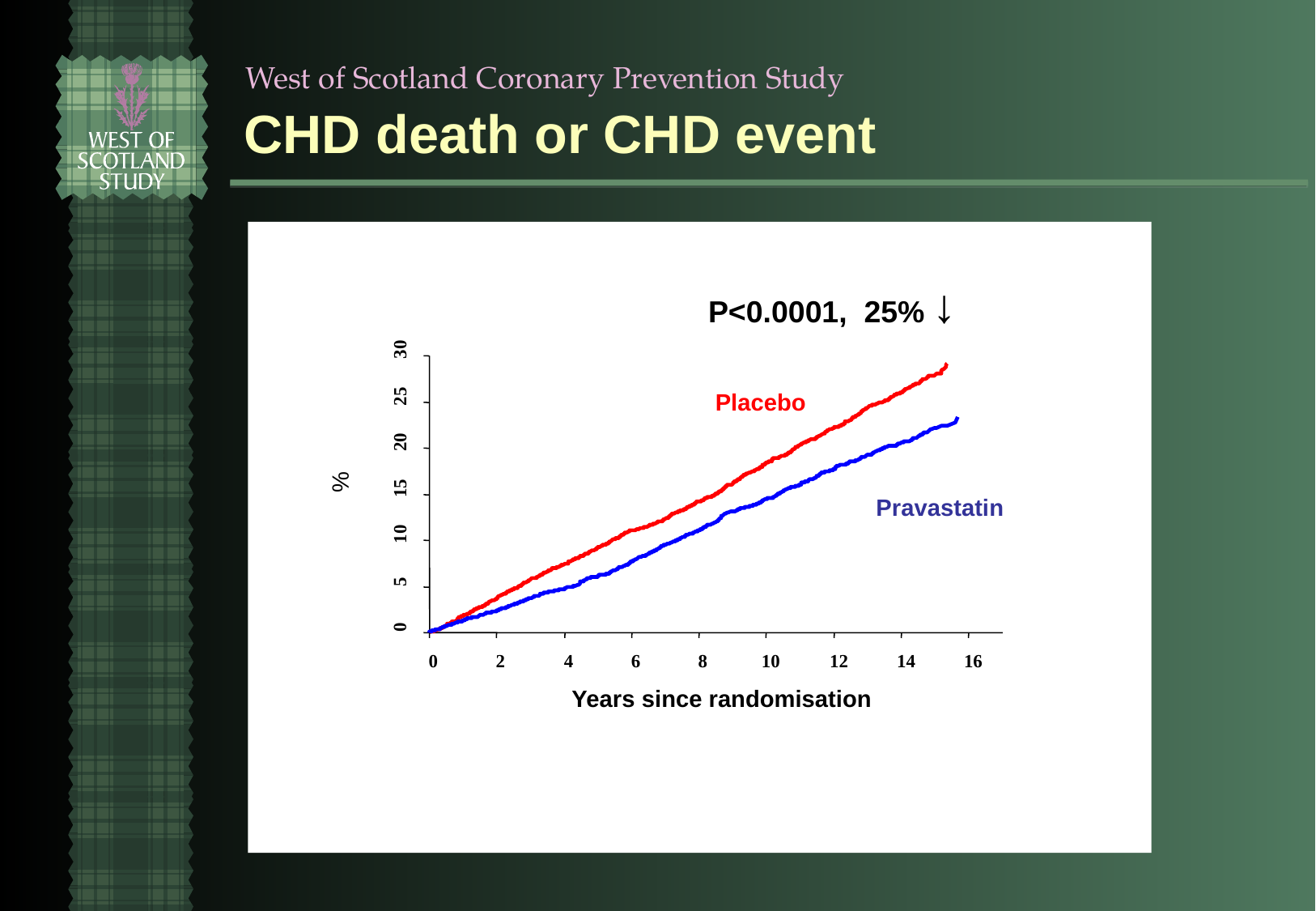

# CHD death or CHD event

30

25

20

15

10

5

0

0
2
4
6
8
10
12
14
16
Years since randomisation
Placebo
%
Pravastatin
P<0.0001,  25% ↓

P<0.0001
Placebo